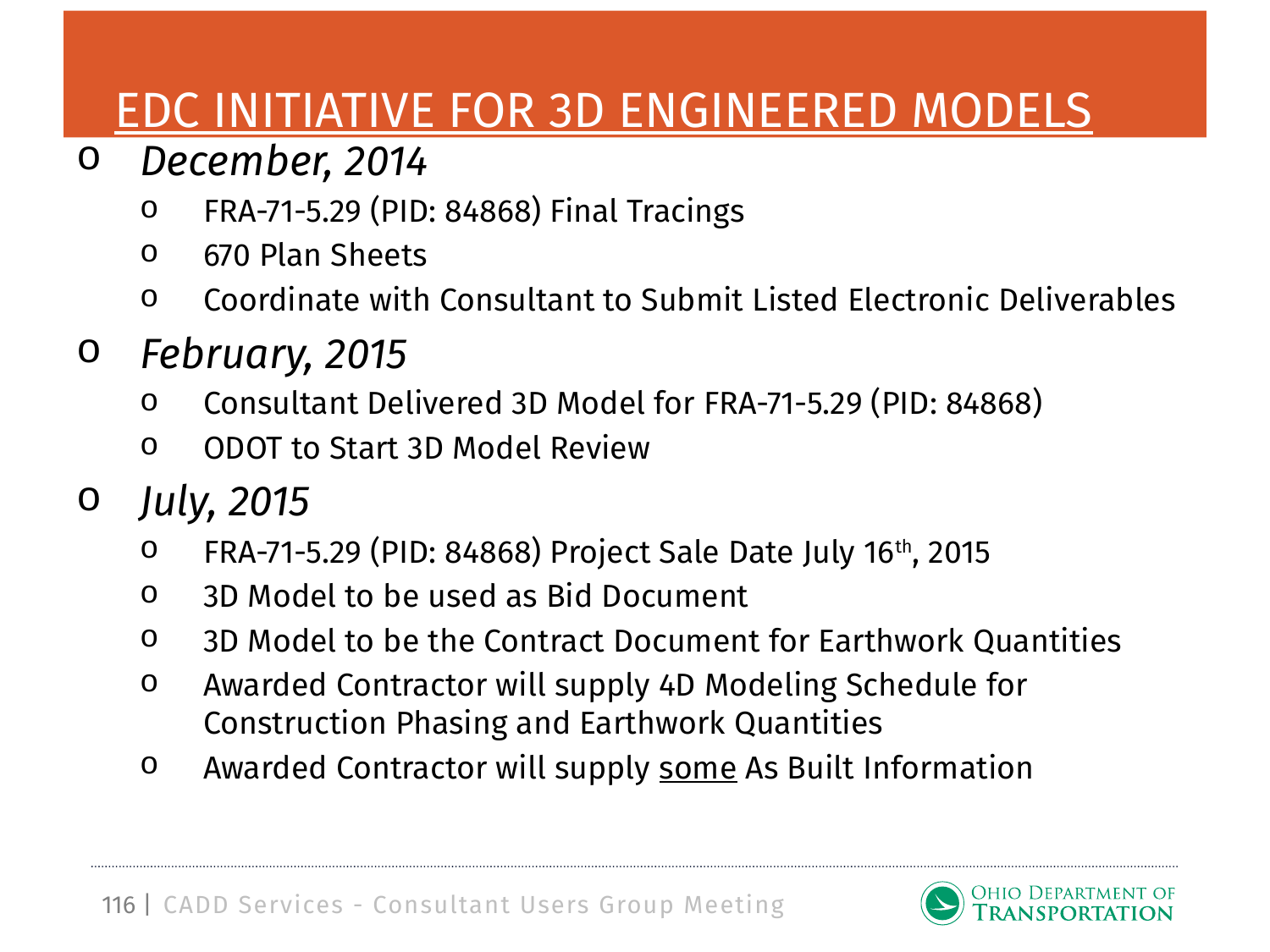

# EDC Initiative for 3D Engineered Models
December, 2014
FRA-71-5.29 (PID: 84868) Final Tracings
670 Plan Sheets
Coordinate with Consultant to Submit Listed Electronic Deliverables
February, 2015
Consultant Delivered 3D Model for FRA-71-5.29 (PID: 84868)
ODOT to Start 3D Model Review
July, 2015
FRA-71-5.29 (PID: 84868) Project Sale Date July 16th, 2015
3D Model to be used as Bid Document
3D Model to be the Contract Document for Earthwork Quantities
Awarded Contractor will supply 4D Modeling Schedule for Construction Phasing and Earthwork Quantities
Awarded Contractor will supply some As Built Information
CADD Services - Consultant Users Group Meeting